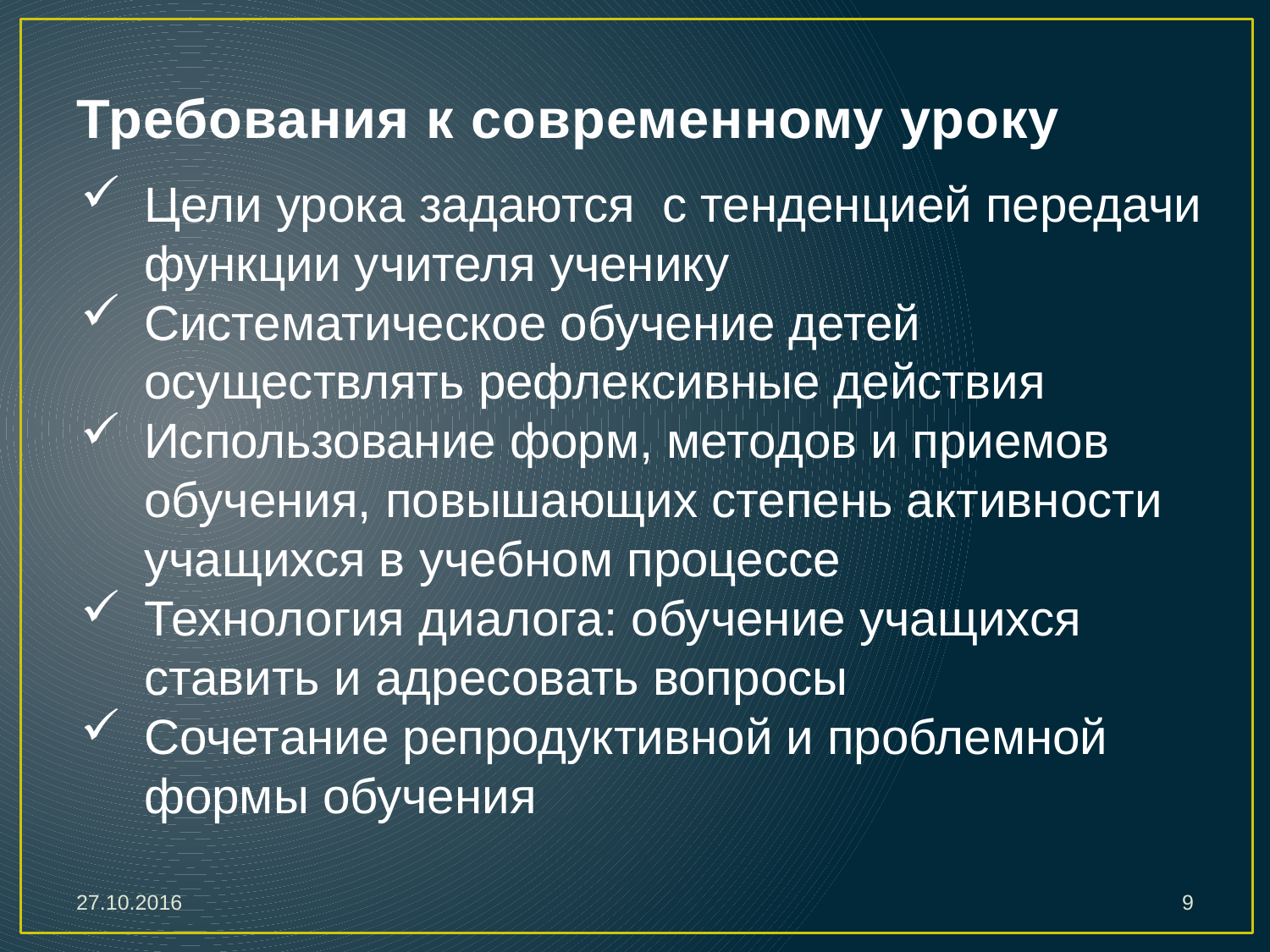

# Требования к современному уроку
Цели урока задаются  с тенденцией передачи функции учителя ученику
Систематическое обучение детей осуществлять рефлексивные действия
Использование форм, методов и приемов обучения, повышающих степень активности учащихся в учебном процессе
Технология диалога: обучение учащихся ставить и адресовать вопросы
Сочетание репродуктивной и проблемной формы обучения
27.10.2016
9